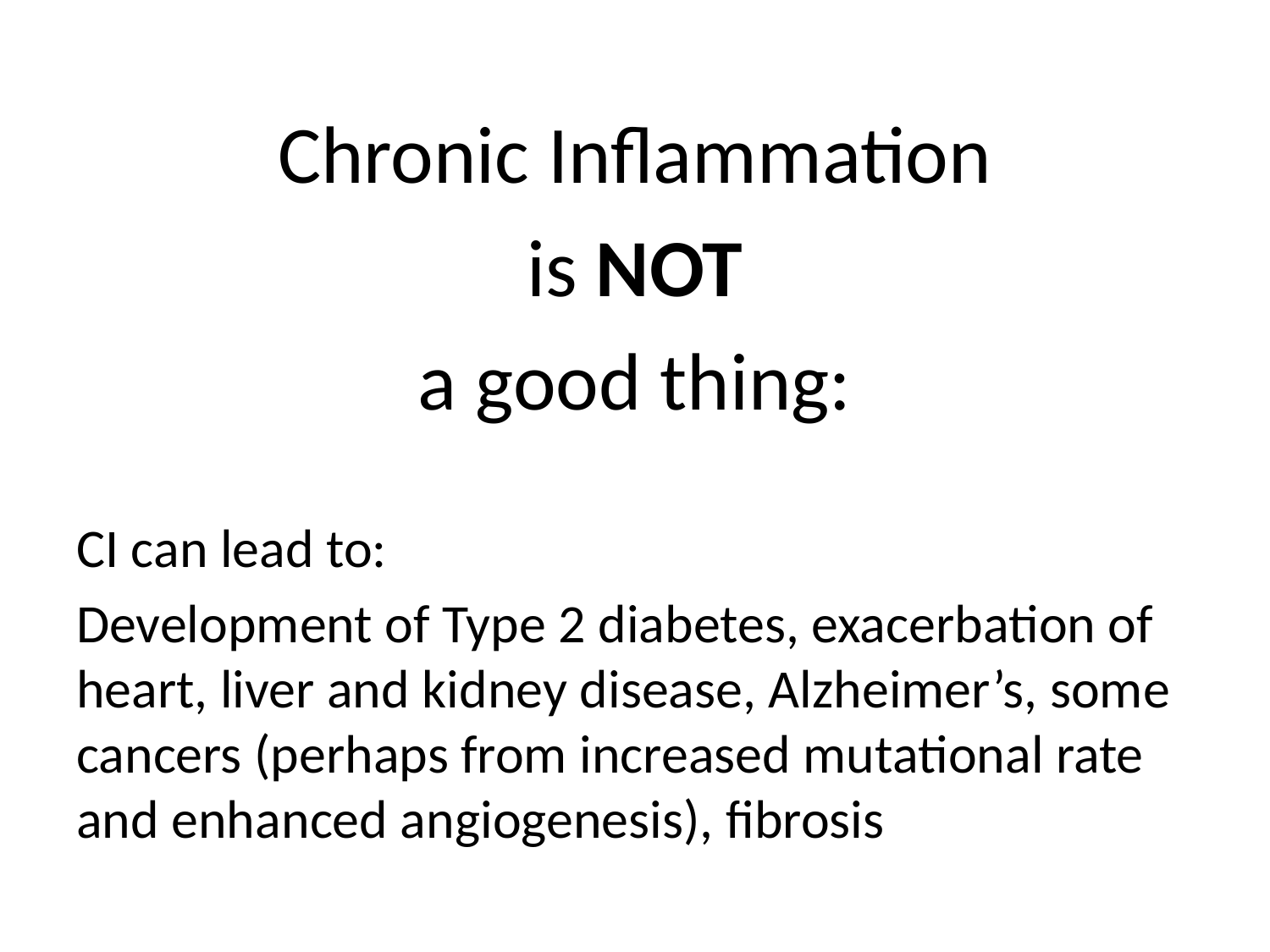

Chronic Inflammation
 is NOT
a good thing:

CI can lead to:
Development of Type 2 diabetes, exacerbation of heart, liver and kidney disease, Alzheimer’s, some cancers (perhaps from increased mutational rate and enhanced angiogenesis), fibrosis